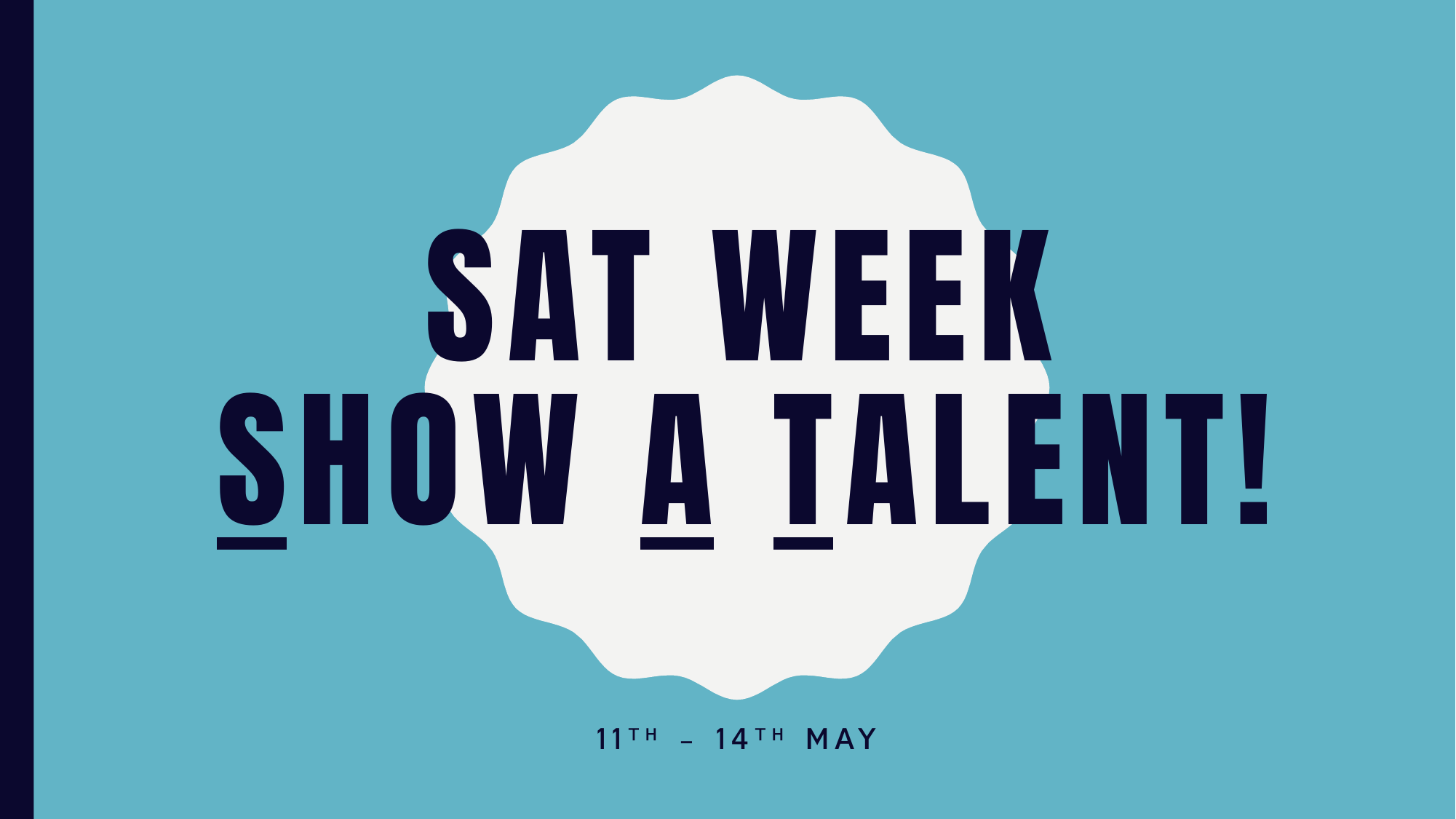

# SAT WeeK Show A talent!
11th – 14th May